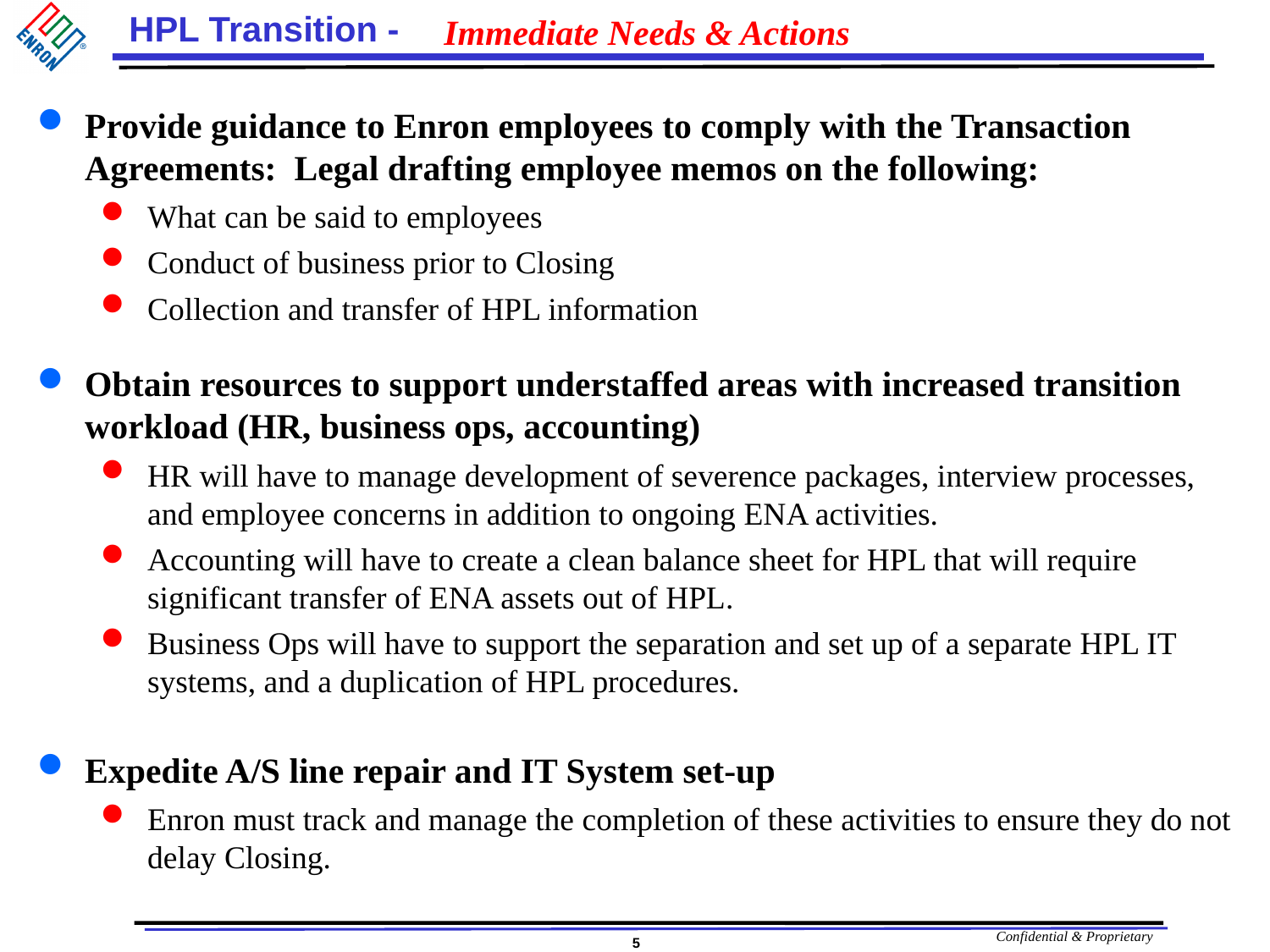

Immediate Needs & Actions
Provide guidance to Enron employees to comply with the Transaction Agreements:  Legal drafting employee memos on the following:
What can be said to employees
Conduct of business prior to Closing
Collection and transfer of HPL information

Obtain resources to support understaffed areas with increased transition workload (HR, business ops, accounting)
HR will have to manage development of severence packages, interview processes, and employee concerns in addition to ongoing ENA activities.
Accounting will have to create a clean balance sheet for HPL that will require significant transfer of ENA assets out of HPL.
Business Ops will have to support the separation and set up of a separate HPL IT systems, and a duplication of HPL procedures.

Expedite A/S line repair and IT System set-up
Enron must track and manage the completion of these activities to ensure they do not delay Closing.